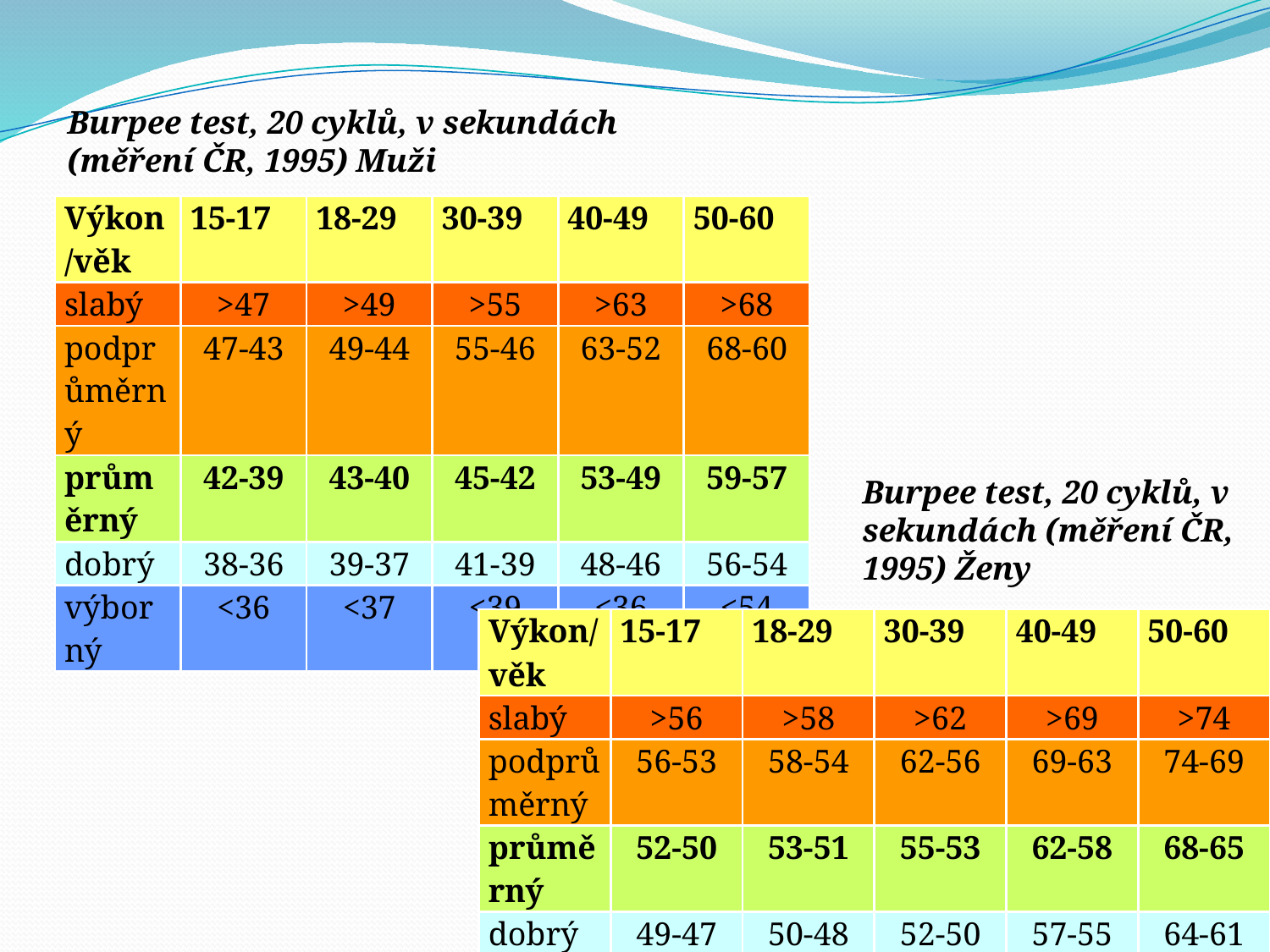

Burpee test, 20 cyklů, v sekundách (měření ČR, 1995) Muži
| Výkon/věk | 15-17 | 18-29 | 30-39 | 40-49 | 50-60 |
| --- | --- | --- | --- | --- | --- |
| slabý | >47 | >49 | >55 | >63 | >68 |
| podprůměrný | 47-43 | 49-44 | 55-46 | 63-52 | 68-60 |
| průměrný | 42-39 | 43-40 | 45-42 | 53-49 | 59-57 |
| dobrý | 38-36 | 39-37 | 41-39 | 48-46 | 56-54 |
| výborný | <36 | <37 | <39 | <36 | <54 |
Burpee test, 20 cyklů, v sekundách (měření ČR, 1995) Ženy
| Výkon/věk | 15-17 | 18-29 | 30-39 | 40-49 | 50-60 |
| --- | --- | --- | --- | --- | --- |
| slabý | >56 | >58 | >62 | >69 | >74 |
| podprůměrný | 56-53 | 58-54 | 62-56 | 69-63 | 74-69 |
| průměrný | 52-50 | 53-51 | 55-53 | 62-58 | 68-65 |
| dobrý | 49-47 | 50-48 | 52-50 | 57-55 | 64-61 |
| výborný | <47 | <48 | <50 | <55 | <61 |